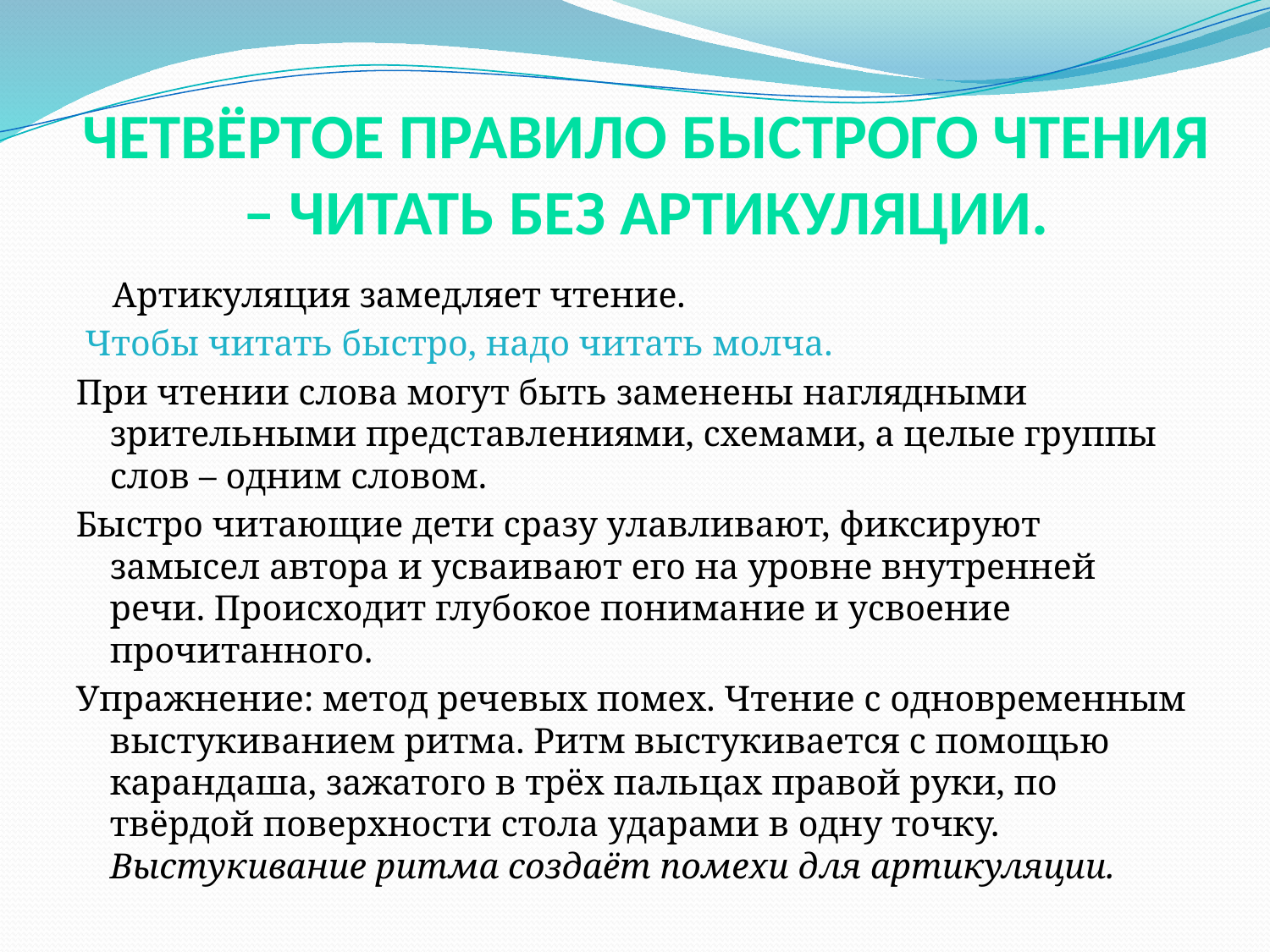

# Четвёртое правило быстрого чтения – читать без артикуляции.
    Артикуляция замедляет чтение.
 Чтобы читать быстро, надо читать молча.
При чтении слова могут быть заменены наглядными зрительными представлениями, схемами, а целые группы слов – одним словом.
Быстро читающие дети сразу улавливают, фиксируют замысел автора и усваивают его на уровне внутренней речи. Происходит глубокое понимание и усвоение прочитанного.
Упражнение: метод речевых помех. Чтение с одновременным выстукиванием ритма. Ритм выстукивается с помощью карандаша, зажатого в трёх пальцах правой руки, по твёрдой поверхности стола ударами в одну точку. Выстукивание ритма создаёт помехи для артикуляции.